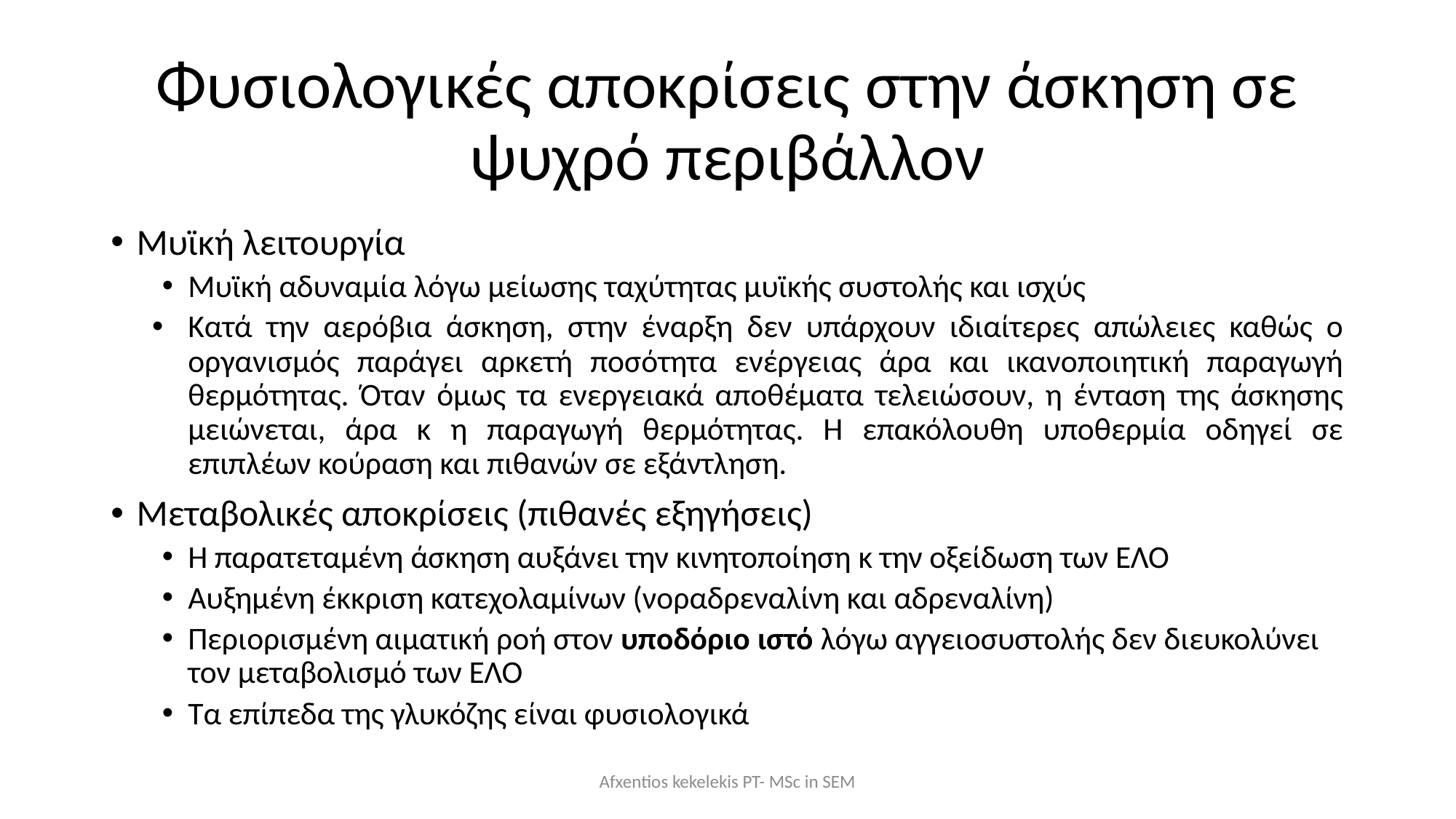

# Φυσιολογικές αποκρίσεις στην άσκηση σε ψυχρό περιβάλλον
Μυϊκή λειτουργία
Μυϊκή αδυναμία λόγω μείωσης ταχύτητας μυϊκής συστολής και ισχύς
Κατά την αερόβια άσκηση, στην έναρξη δεν υπάρχουν ιδιαίτερες απώλειες καθώς ο οργανισμός παράγει αρκετή ποσότητα ενέργειας άρα και ικανοποιητική παραγωγή θερμότητας. Όταν όμως τα ενεργειακά αποθέματα τελειώσουν, η ένταση της άσκησης μειώνεται, άρα κ η παραγωγή θερμότητας. Η επακόλουθη υποθερμία οδηγεί σε επιπλέων κούραση και πιθανών σε εξάντληση.
Μεταβολικές αποκρίσεις (πιθανές εξηγήσεις)
Η παρατεταμένη άσκηση αυξάνει την κινητοποίηση κ την οξείδωση των ΕΛΟ
Αυξημένη έκκριση κατεχολαμίνων (νοραδρεναλίνη και αδρεναλίνη)
Περιορισμένη αιματική ροή στον υποδόριο ιστό λόγω αγγειοσυστολής δεν διευκολύνει τον μεταβολισμό των ΕΛΟ
Τα επίπεδα της γλυκόζης είναι φυσιολογικά
Afxentios kekelekis PT- MSc in SEM